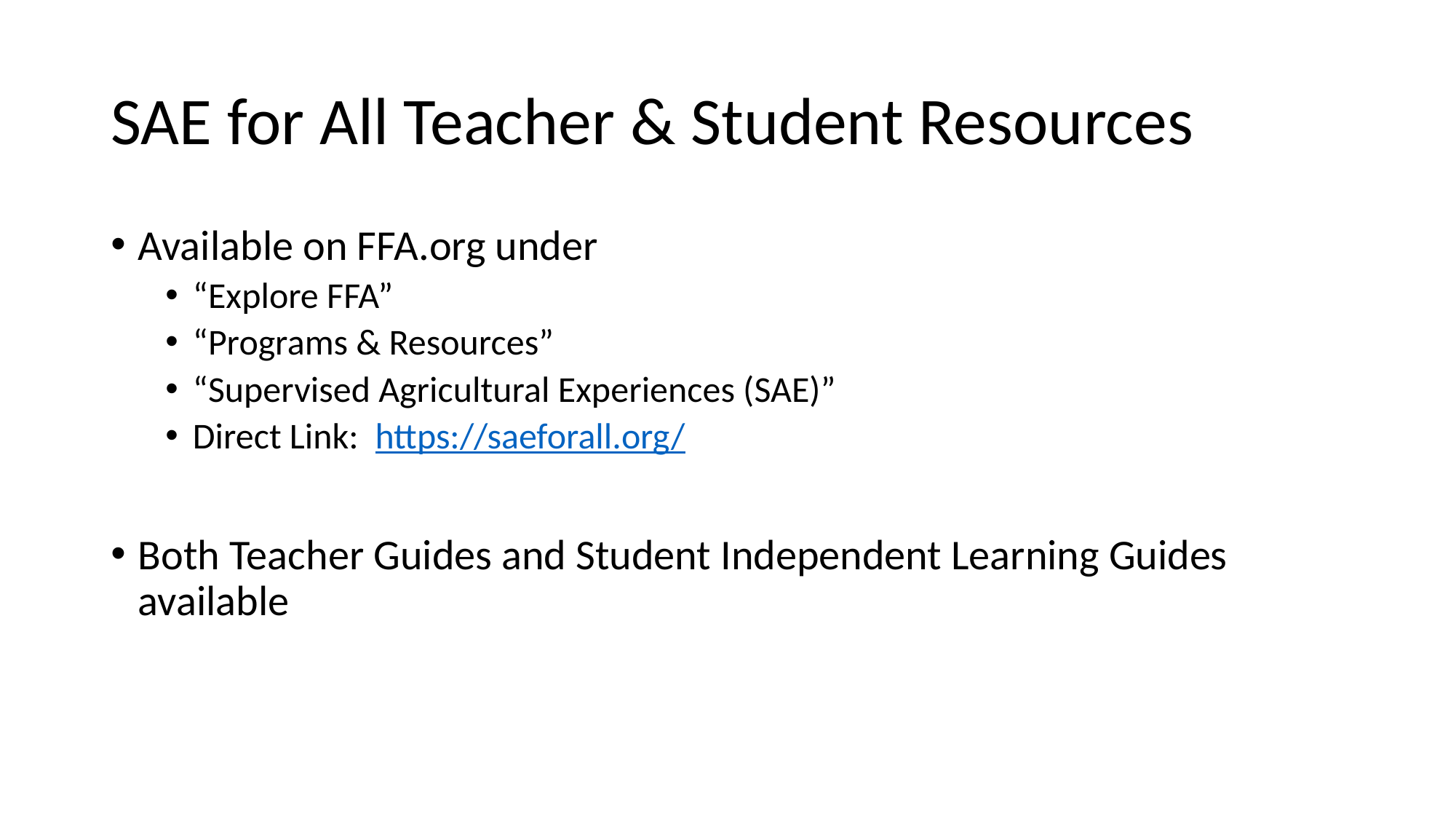

# SAE for All Teacher & Student Resources
Available on FFA.org under
“Explore FFA”
“Programs & Resources”
“Supervised Agricultural Experiences (SAE)”
Direct Link:  https://saeforall.org/

Both Teacher Guides and Student Independent Learning Guides available